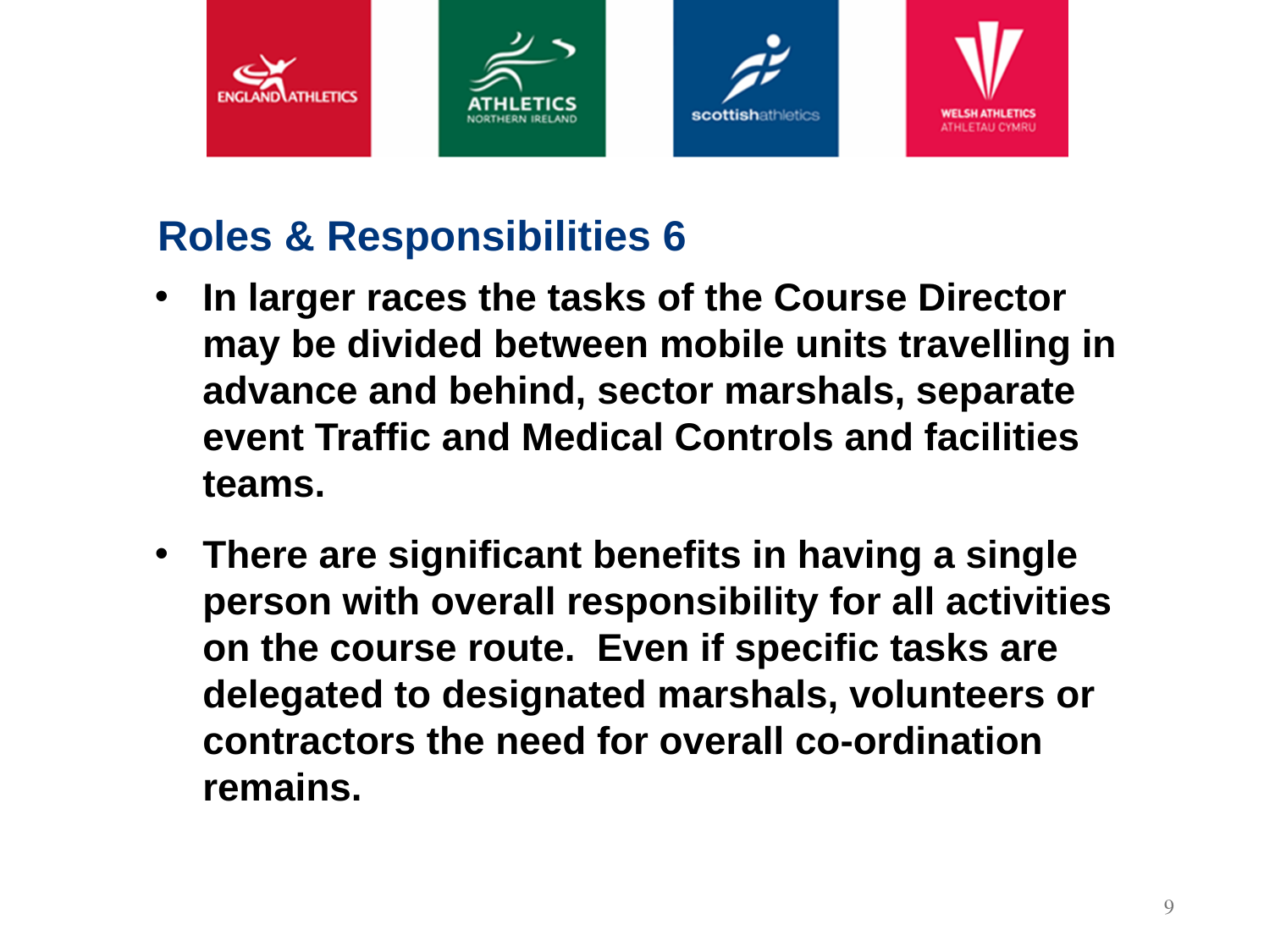

Roles & Responsibilities 6
In larger races the tasks of the Course Director may be divided between mobile units travelling in advance and behind, sector marshals, separate event Traffic and Medical Controls and facilities teams.
There are significant benefits in having a single person with overall responsibility for all activities on the course route.  Even if specific tasks are delegated to designated marshals, volunteers or contractors the need for overall co-ordination remains.
9